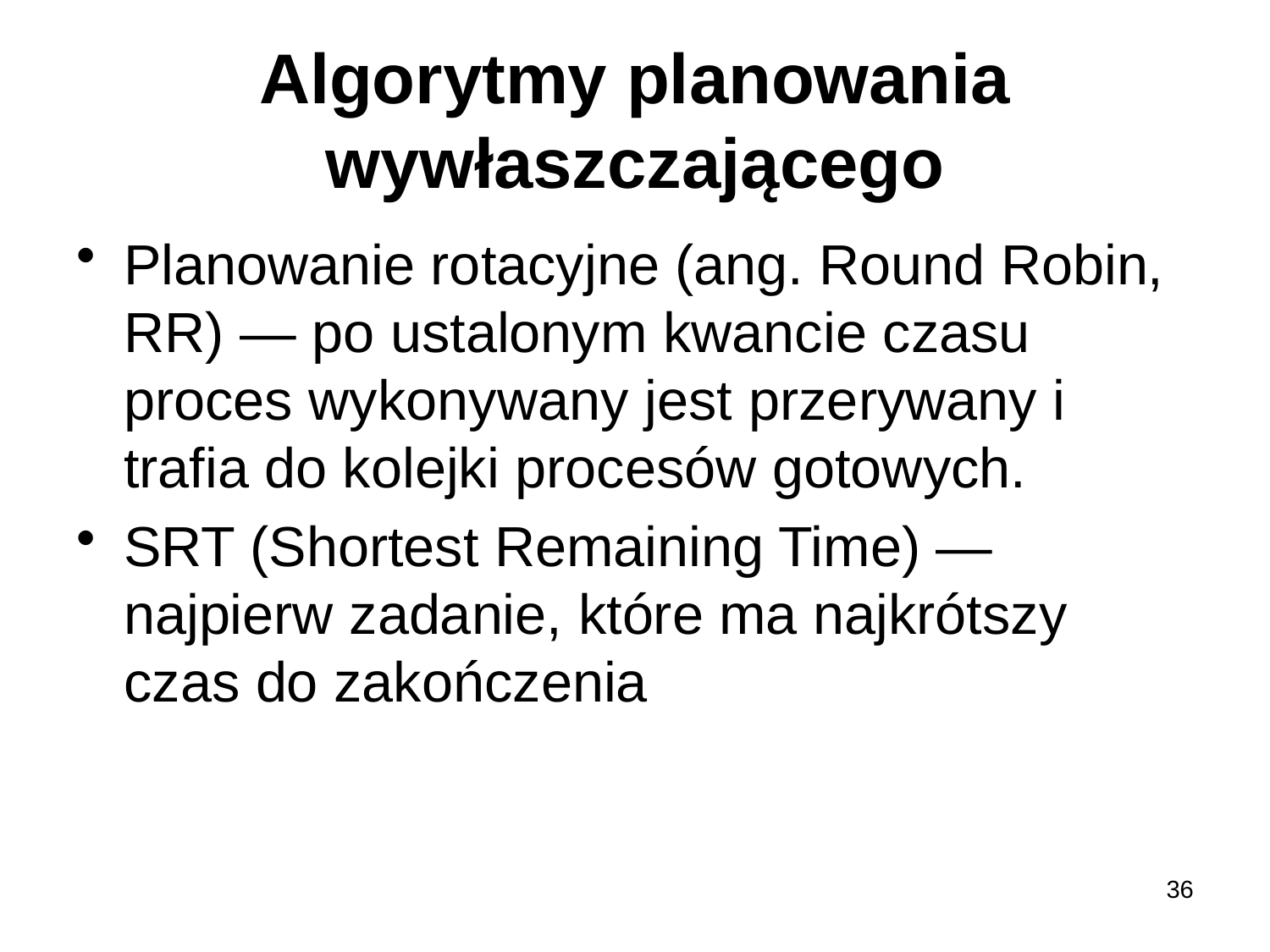

# Algorytmy planowania wywłaszczającego
Planowanie rotacyjne (ang. Round Robin, RR) — po ustalonym kwancie czasu proces wykonywany jest przerywany i trafia do kolejki procesów gotowych.
SRT (Shortest Remaining Time) — najpierw zadanie, które ma najkrótszy czas do zakończenia
36